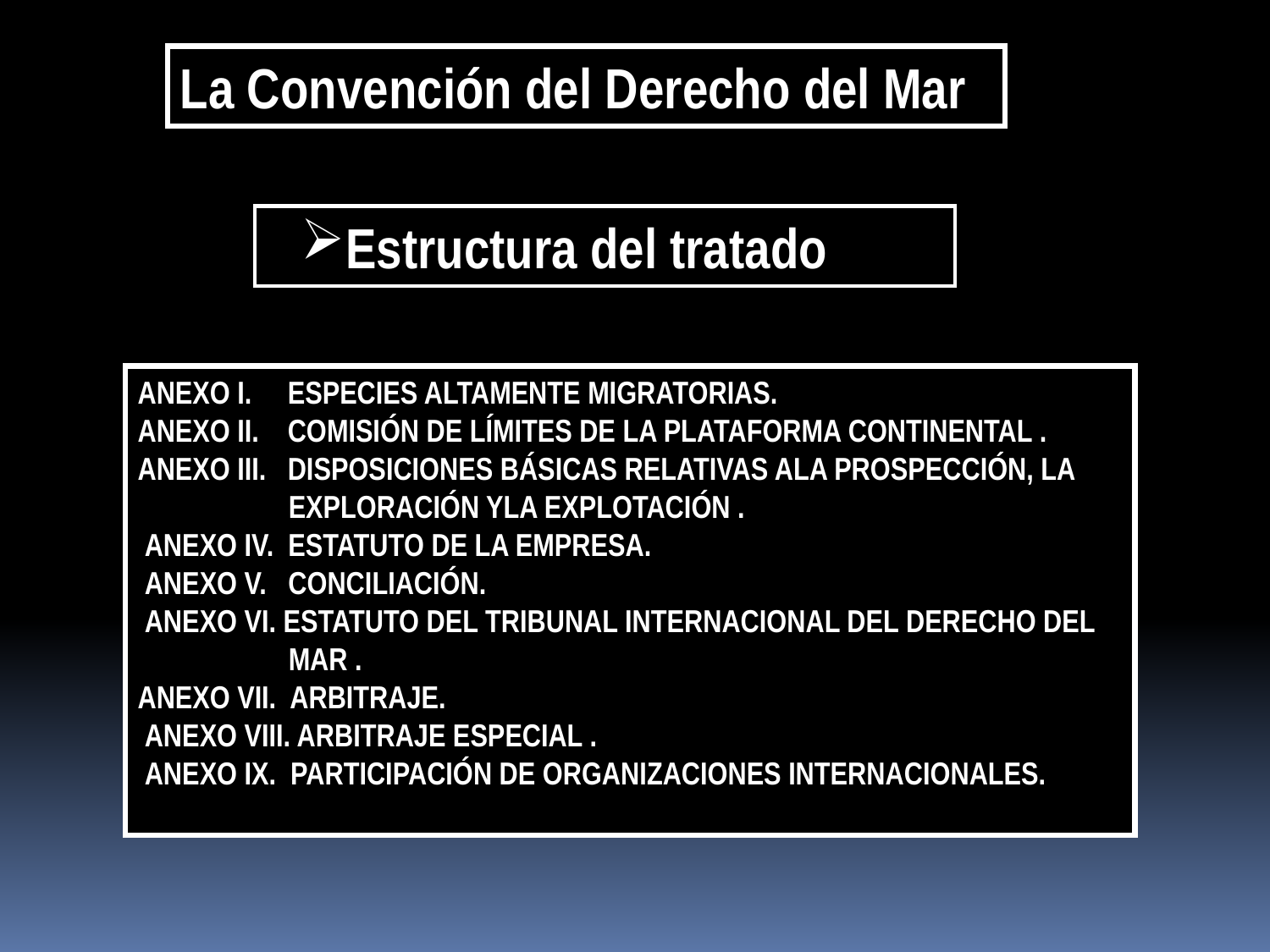

La Convención del Derecho del Mar
Estructura del tratado
ANEXO I.     ESPECIES ALTAMENTE MIGRATORIAS.
ANEXO II.    COMISIÓN DE LÍMITES DE LA PLATAFORMA CONTINENTAL .
ANEXO III.   DISPOSICIONES BÁSICAS RELATIVAS ALA PROSPECCIÓN, LA
                     EXPLORACIÓN YLA EXPLOTACIÓN .
 ANEXO IV.  ESTATUTO DE LA EMPRESA.
 ANEXO V.   CONCILIACIÓN.
 ANEXO VI. ESTATUTO DEL TRIBUNAL INTERNACIONAL DEL DERECHO DEL
                     MAR .
ANEXO VII.  ARBITRAJE.
 ANEXO VIII. ARBITRAJE ESPECIAL .
 ANEXO IX.  PARTICIPACIÓN DE ORGANIZACIONES INTERNACIONALES.

 Preámbulo,
 17 Partes -320 articulos.
 9 Anexos técnicos.